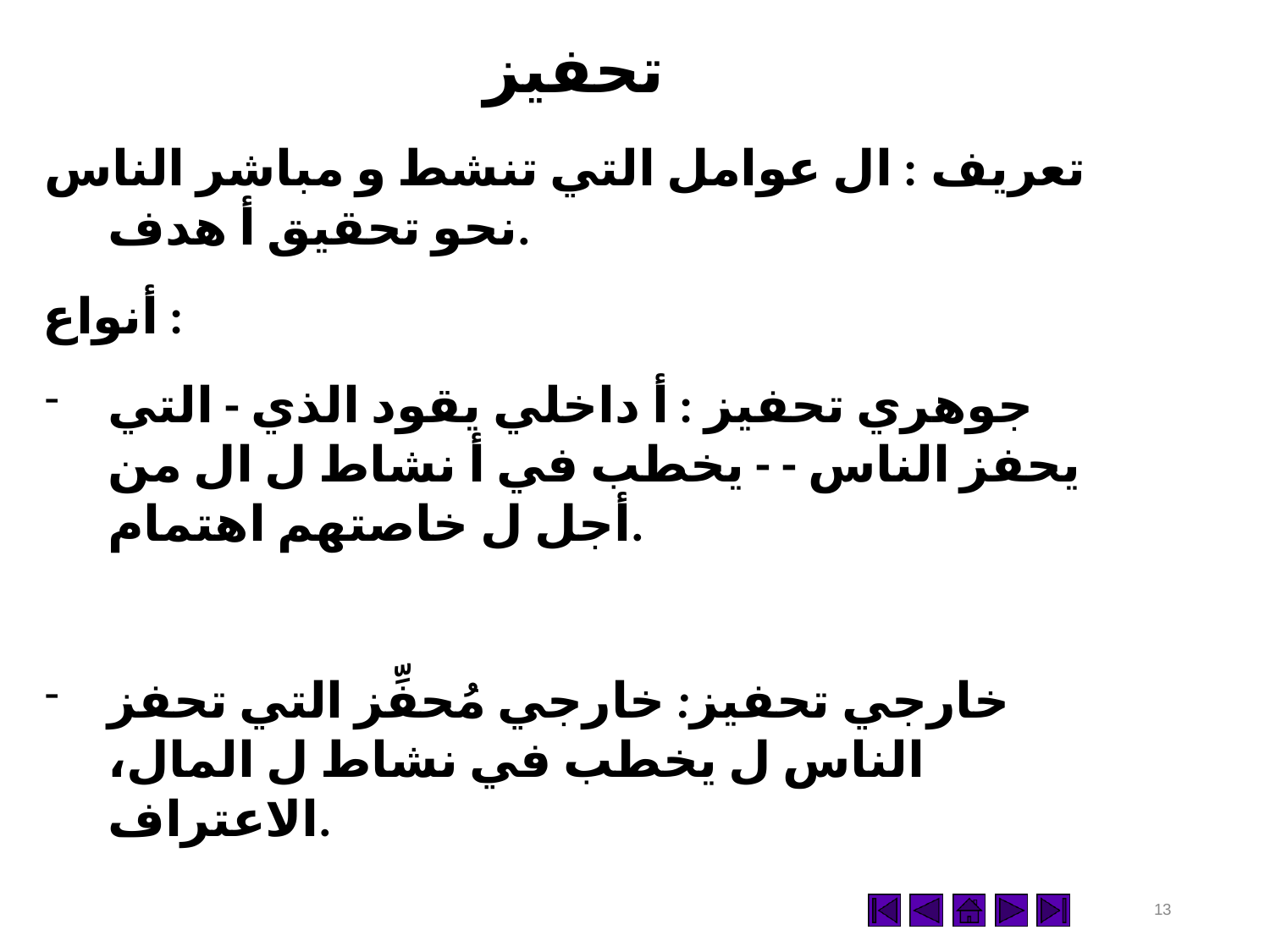

# تحفيز
تعريف :​ ال عوامل التي تنشط و مباشر الناس نحو تحقيق أ هدف.
أنواع :
جوهري تحفيز : أ داخلي يقود الذي - التي يحفز الناس - - يخطب في أ نشاط ل ال من أجل ل خاصتهم​ اهتمام.

خارجي تحفيز: خارجي مُحفِّز التي تحفز الناس ل يخطب في نشاط ل المال، الاعتراف.
13